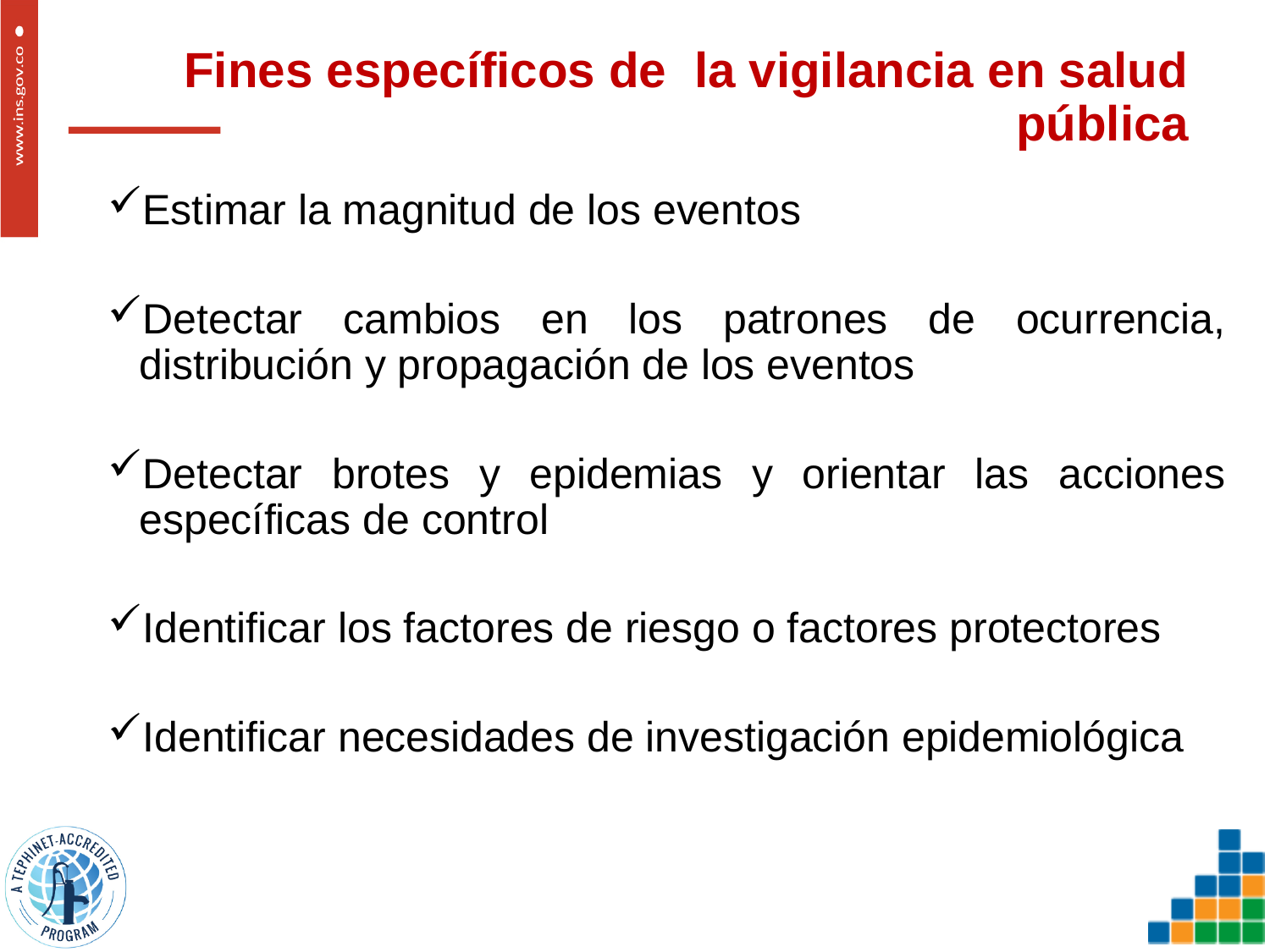

# Fines específicos de  la vigilancia en salud pública
Estimar la magnitud de los eventos

Detectar cambios en los patrones de ocurrencia, distribución y propagación de los eventos

Detectar brotes y epidemias y orientar las acciones específicas de control

Identificar los factores de riesgo o factores protectores

Identificar necesidades de investigación epidemiológica